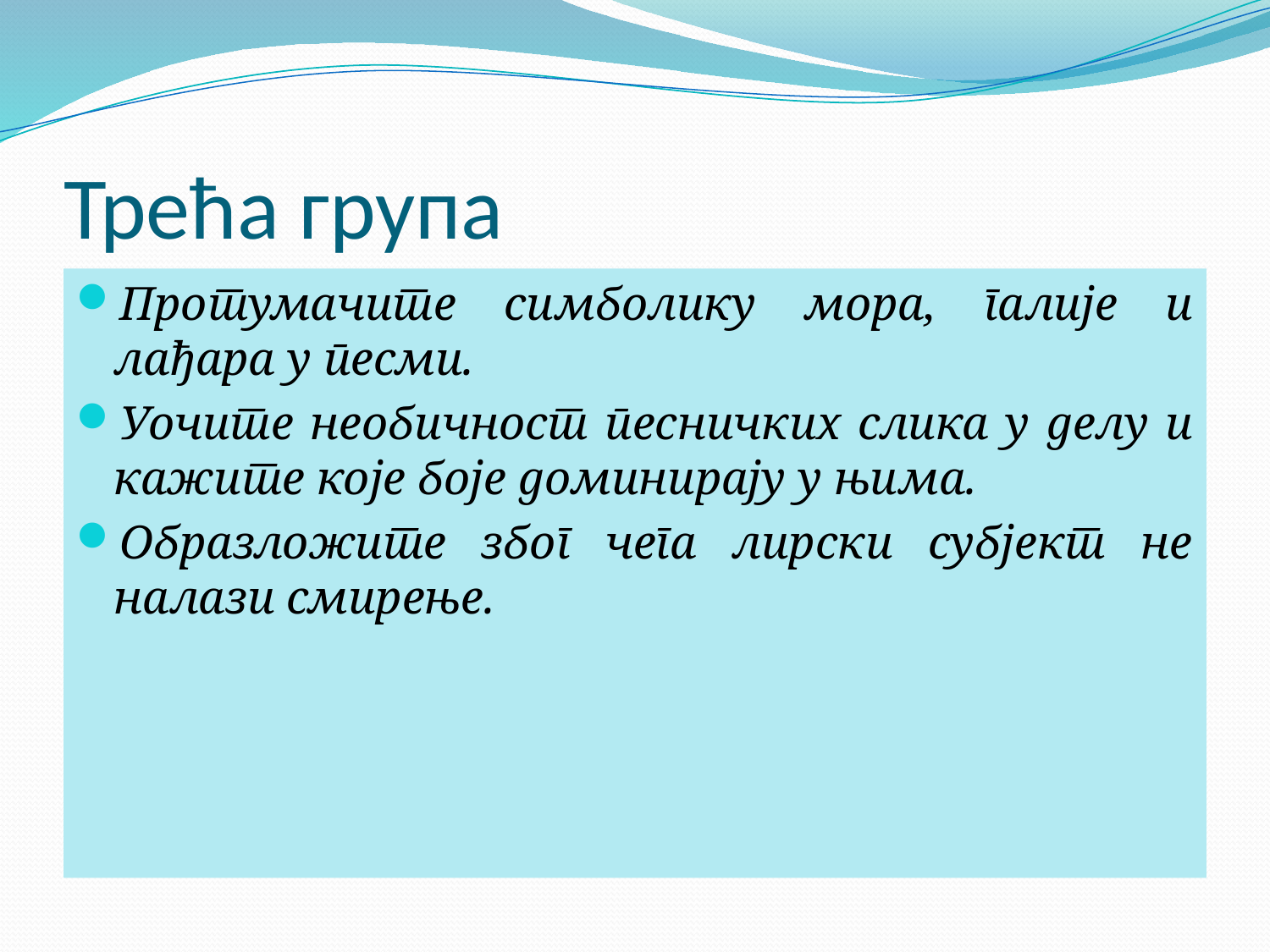

# Трећа група
Протумачите симболику мора, галије и лађара у песми.
Уочите необичност песничких слика у делу и кажите које боје доминирају у њима.
Образложите због чега лирски субјект не налази смирење.